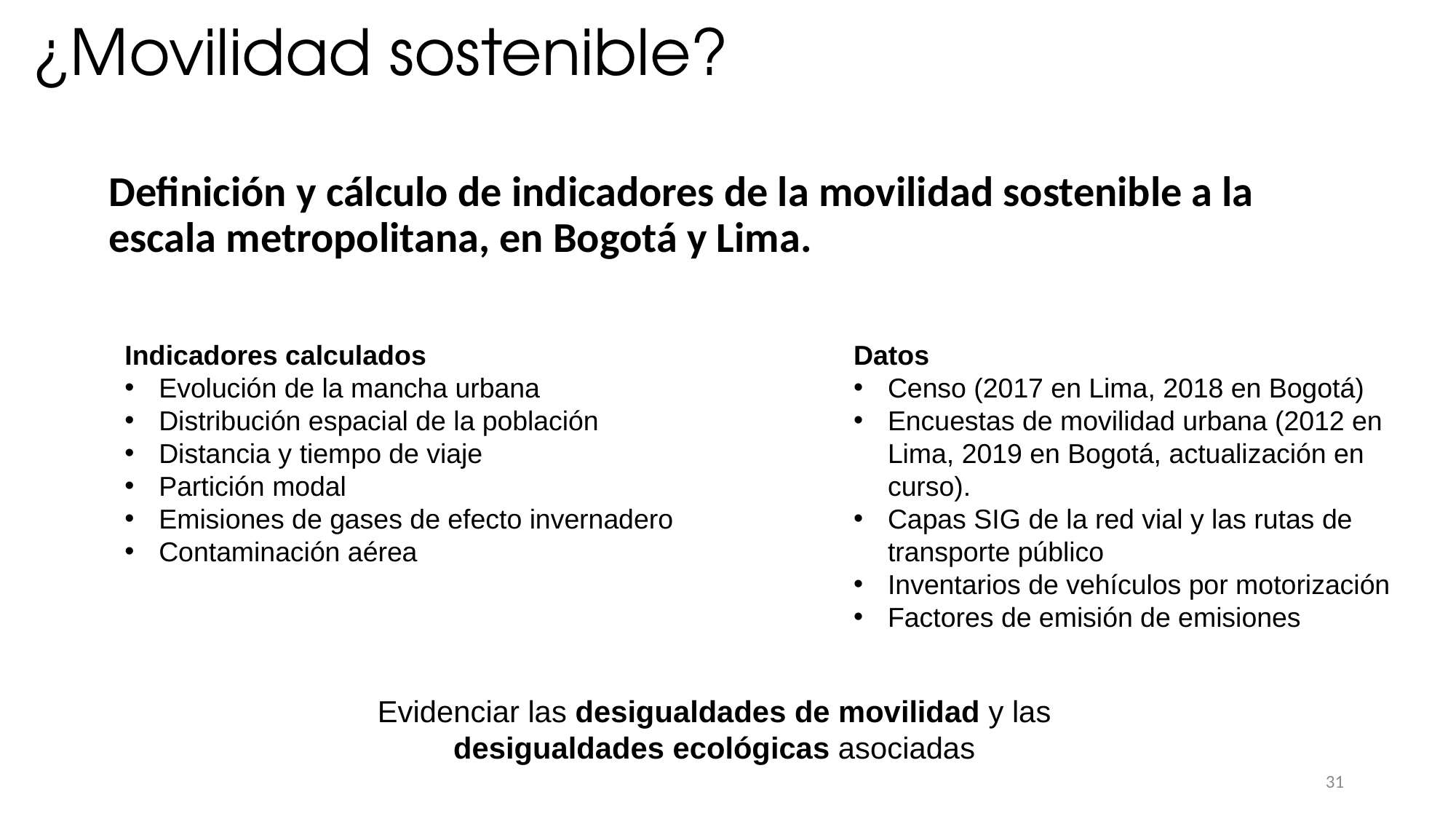

# ¿Movilidad sostenible?
Definición y cálculo de indicadores de la movilidad sostenible a la escala metropolitana, en Bogotá y Lima.
Indicadores calculados
Evolución de la mancha urbana
Distribución espacial de la población
Distancia y tiempo de viaje
Partición modal
Emisiones de gases de efecto invernadero
Contaminación aérea
Datos
Censo (2017 en Lima, 2018 en Bogotá)
Encuestas de movilidad urbana (2012 en Lima, 2019 en Bogotá, actualización en curso).
Capas SIG de la red vial y las rutas de transporte público
Inventarios de vehículos por motorización
Factores de emisión de emisiones
Evidenciar las desigualdades de movilidad y las desigualdades ecológicas asociadas
31